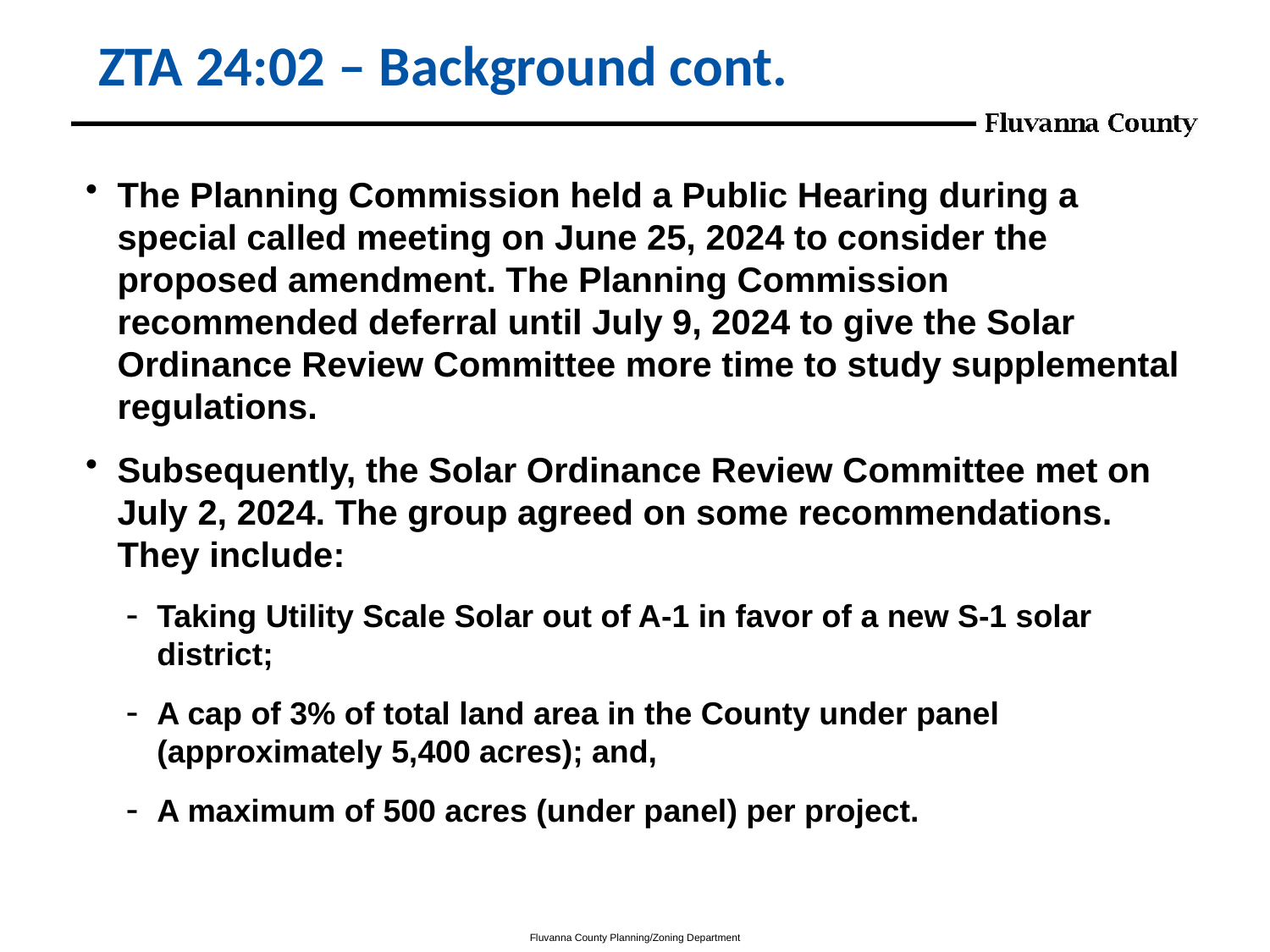

# ZTA 24:02 – Background cont.
The Planning Commission held a Public Hearing during a special called meeting on June 25, 2024 to consider the proposed amendment. The Planning Commission recommended deferral until July 9, 2024 to give the Solar Ordinance Review Committee more time to study supplemental regulations.
Subsequently, the Solar Ordinance Review Committee met on July 2, 2024. The group agreed on some recommendations. They include:
Taking Utility Scale Solar out of A-1 in favor of a new S-1 solar district;
A cap of 3% of total land area in the County under panel (approximately 5,400 acres); and,
A maximum of 500 acres (under panel) per project.